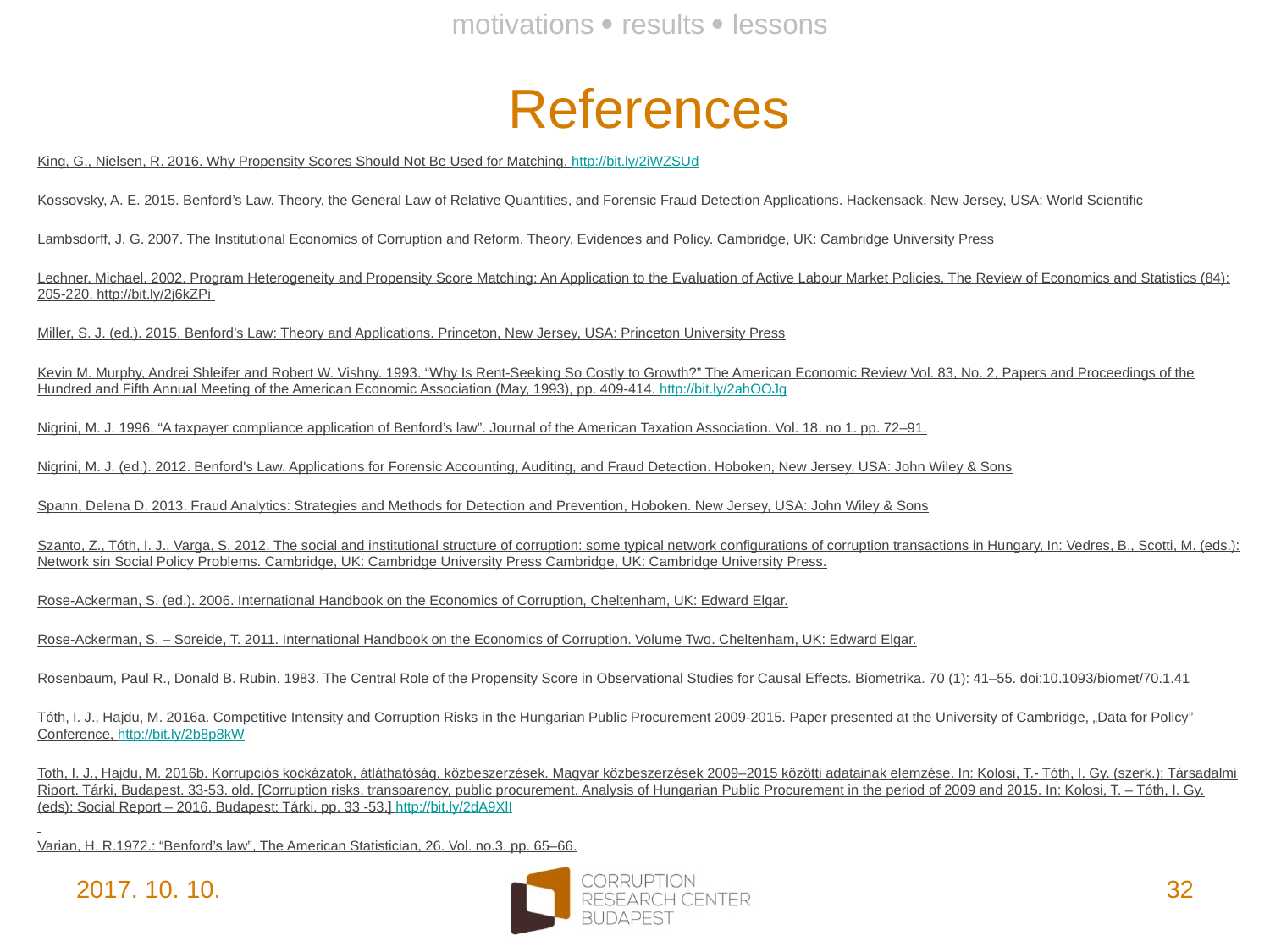

motivations • results • lessons
# References
King, G., Nielsen, R. 2016. Why Propensity Scores Should Not Be Used for Matching. http://bit.ly/2iWZSUd

Kossovsky, A. E. 2015. Benford’s Law. Theory, the General Law of Relative Quantities, and Forensic Fraud Detection Applications. Hackensack, New Jersey, USA: World Scientific

Lambsdorff, J. G. 2007. The Institutional Economics of Corruption and Reform. Theory, Evidences and Policy. Cambridge, UK: Cambridge University Press

Lechner, Michael. 2002. Program Heterogeneity and Propensity Score Matching: An Application to the Evaluation of Active Labour Market Policies. The Review of Economics and Statistics (84): 205-220. http://bit.ly/2j6kZPi

Miller, S. J. (ed.). 2015. Benford’s Law: Theory and Applications. Princeton, New Jersey, USA: Princeton University Press

Kevin M. Murphy, Andrei Shleifer and Robert W. Vishny. 1993. “Why Is Rent-Seeking So Costly to Growth?” The American Economic Review Vol. 83, No. 2, Papers and Proceedings of the Hundred and Fifth Annual Meeting of the American Economic Association (May, 1993), pp. 409-414. http://bit.ly/2ahOOJg

Nigrini, M. J. 1996. “A taxpayer compliance application of Benford’s law”. Journal of the American Taxation Association. Vol. 18. no 1. pp. 72–91.

Nigrini, M. J. (ed.). 2012. Benford's Law. Applications for Forensic Accounting, Auditing, and Fraud Detection. Hoboken, New Jersey, USA: John Wiley & Sons

Spann, Delena D. 2013. Fraud Analytics: Strategies and Methods for Detection and Prevention, Hoboken. New Jersey, USA: John Wiley & Sons

Szanto, Z., Tóth, I. J., Varga, S. 2012. The social and institutional structure of corruption: some typical network configurations of corruption transactions in Hungary, In: Vedres, B., Scotti, M. (eds.): Network sin Social Policy Problems. Cambridge, UK: Cambridge University Press Cambridge, UK: Cambridge University Press.

Rose-Ackerman, S. (ed.). 2006. International Handbook on the Economics of Corruption, Cheltenham, UK: Edward Elgar.

Rose-Ackerman, S. – Soreide, T. 2011. International Handbook on the Economics of Corruption. Volume Two. Cheltenham, UK: Edward Elgar.

Rosenbaum, Paul R., Donald B. Rubin. 1983. The Central Role of the Propensity Score in Observational Studies for Causal Effects. Biometrika. 70 (1): 41–55. doi:10.1093/biomet/70.1.41

Tóth, I. J., Hajdu, M. 2016a. Competitive Intensity and Corruption Risks in the Hungarian Public Procurement 2009-2015. Paper presented at the University of Cambridge, „Data for Policy” Conference, http://bit.ly/2b8p8kW

Toth, I. J., Hajdu, M. 2016b. Korrupciós kockázatok, átláthatóság, közbeszerzések. Magyar közbeszerzések 2009–2015 közötti adatainak elemzése. In: Kolosi, T.- Tóth, I. Gy. (szerk.): Társadalmi Riport. Tárki, Budapest. 33-53. old. [Corruption risks, transparency, public procurement. Analysis of Hungarian Public Procurement in the period of 2009 and 2015. In: Kolosi, T. – Tóth, I. Gy. (eds): Social Report – 2016. Budapest: Tárki, pp. 33 -53.] http://bit.ly/2dA9XlI

Varian, H. R.1972.: “Benford’s law”, The American Statistician, 26. Vol. no.3. pp. 65–66.

2017. 10. 10.
32